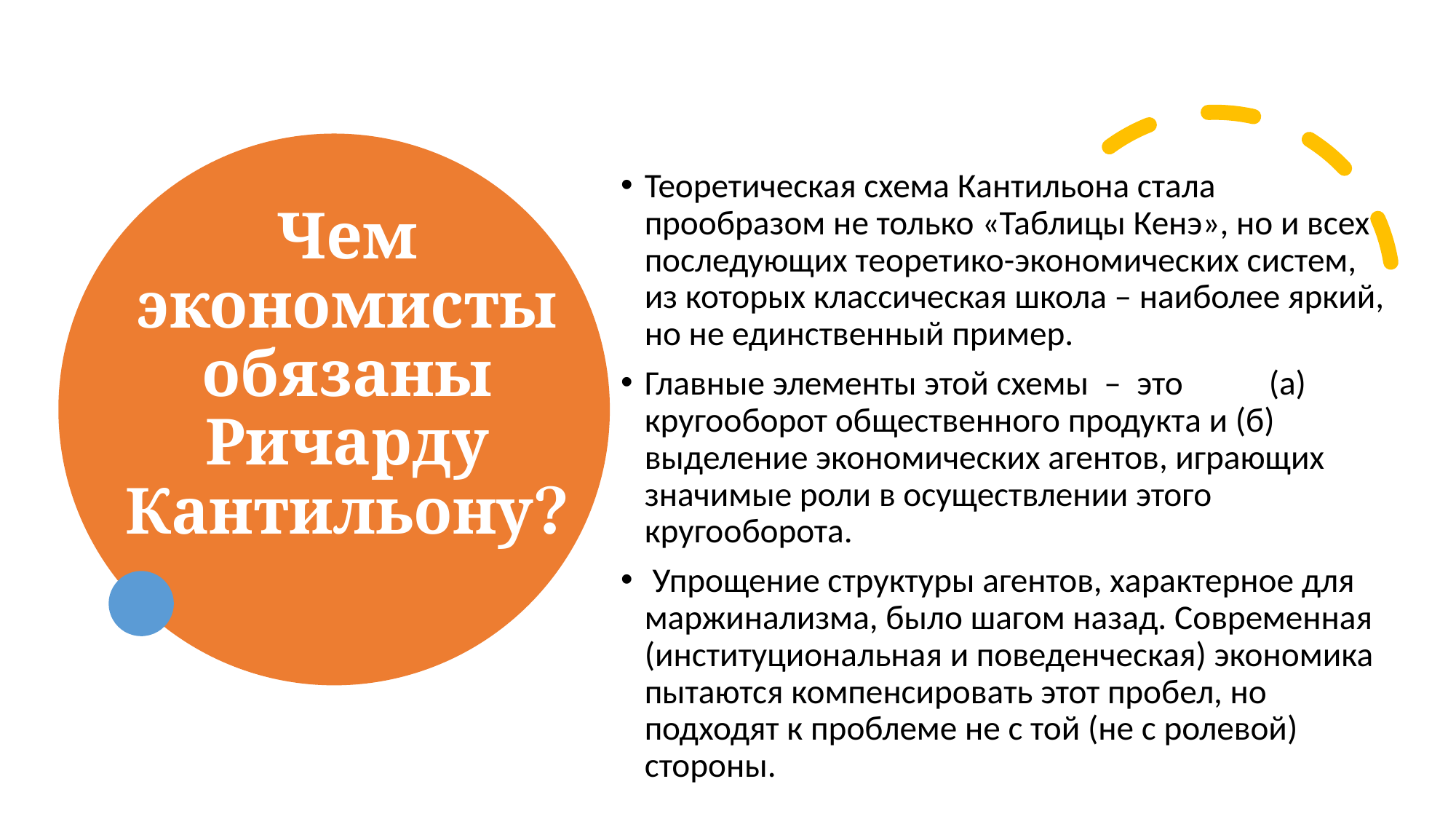

Теоретическая схема Кантильона стала прообразом не только «Таблицы Кенэ», но и всех последующих теоретико-экономических систем, из которых классическая школа – наиболее яркий, но не единственный пример.
Главные элементы этой схемы  –  это           (а) кругооборот общественного продукта и (б) выделение экономических агентов, играющих значимые роли в осуществлении этого кругооборота.
 Упрощение структуры агентов, характерное для маржинализма, было шагом назад. Современная (институциональная и поведенческая) экономика пытаются компенсировать этот пробел, но подходят к проблеме не с той (не с ролевой) стороны.
# Чем экономисты обязаны Ричарду Кантильону?